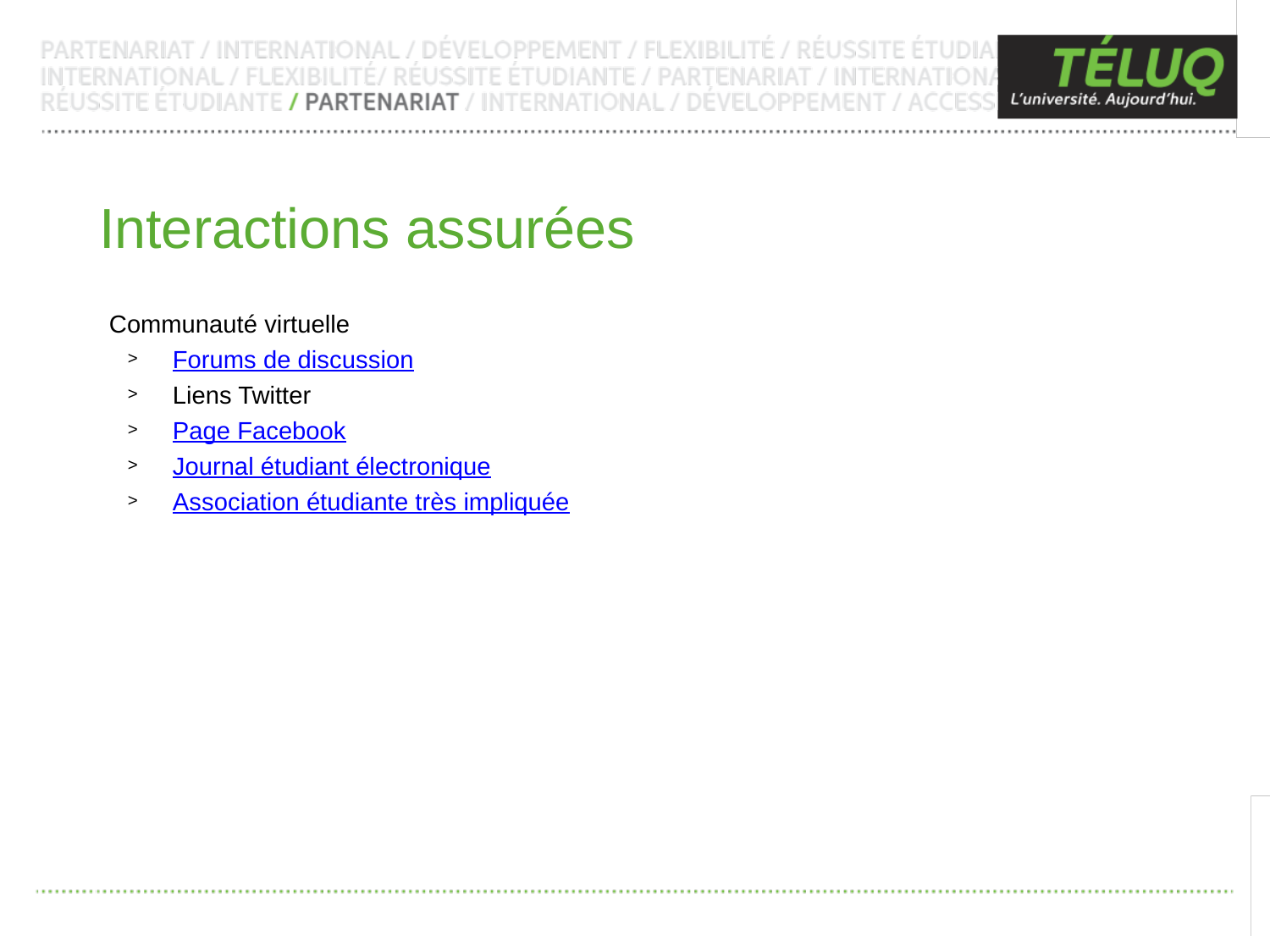

Interactions assurées
Communauté virtuelle
Forums de discussion
Liens Twitter
Page Facebook
Journal étudiant électronique
Association étudiante très impliquée